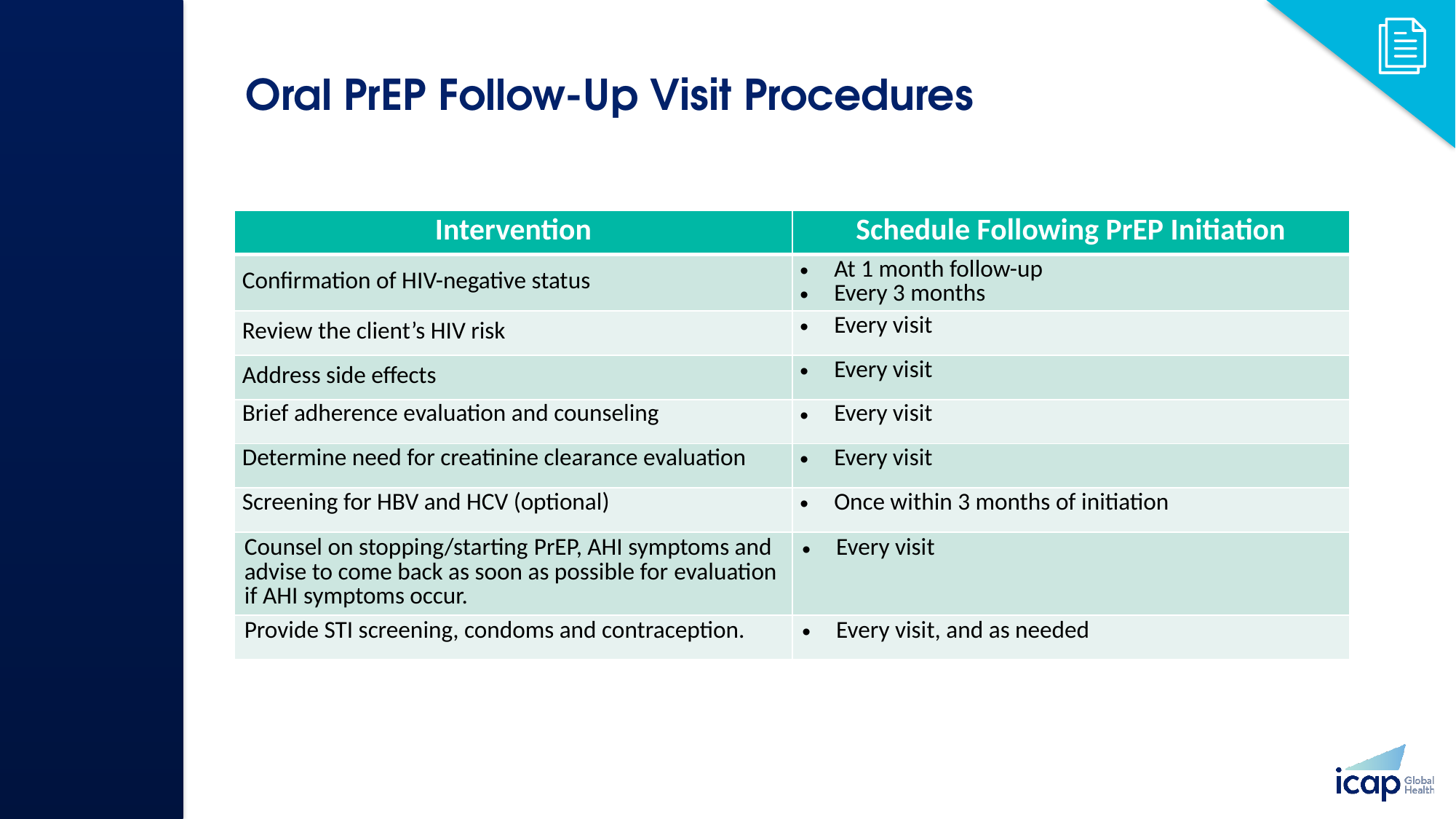

# Oral PrEP Follow-Up Visit Procedures​
| Intervention​ | Schedule Following PrEP Initiation​ |
| --- | --- |
| Confirmation of HIV-negative status | At 1 month follow-up ​ Every 3 months |
| Review the client’s HIV risk | Every visit |
| Address side effects | Every visit |
| Brief adherence evaluation and counseling | Every visit |
| Determine need for creatinine clearance evaluation​ | Every visit |
| Screening for HBV and HCV (optional) | Once within 3 months of initiation |
| Counsel on stopping/starting PrEP, AHI symptoms and advise to come back as soon as possible for evaluation if AHI symptoms occur.​ | Every visit |
| Provide STI screening, condoms and contraception. | Every visit, and as needed |